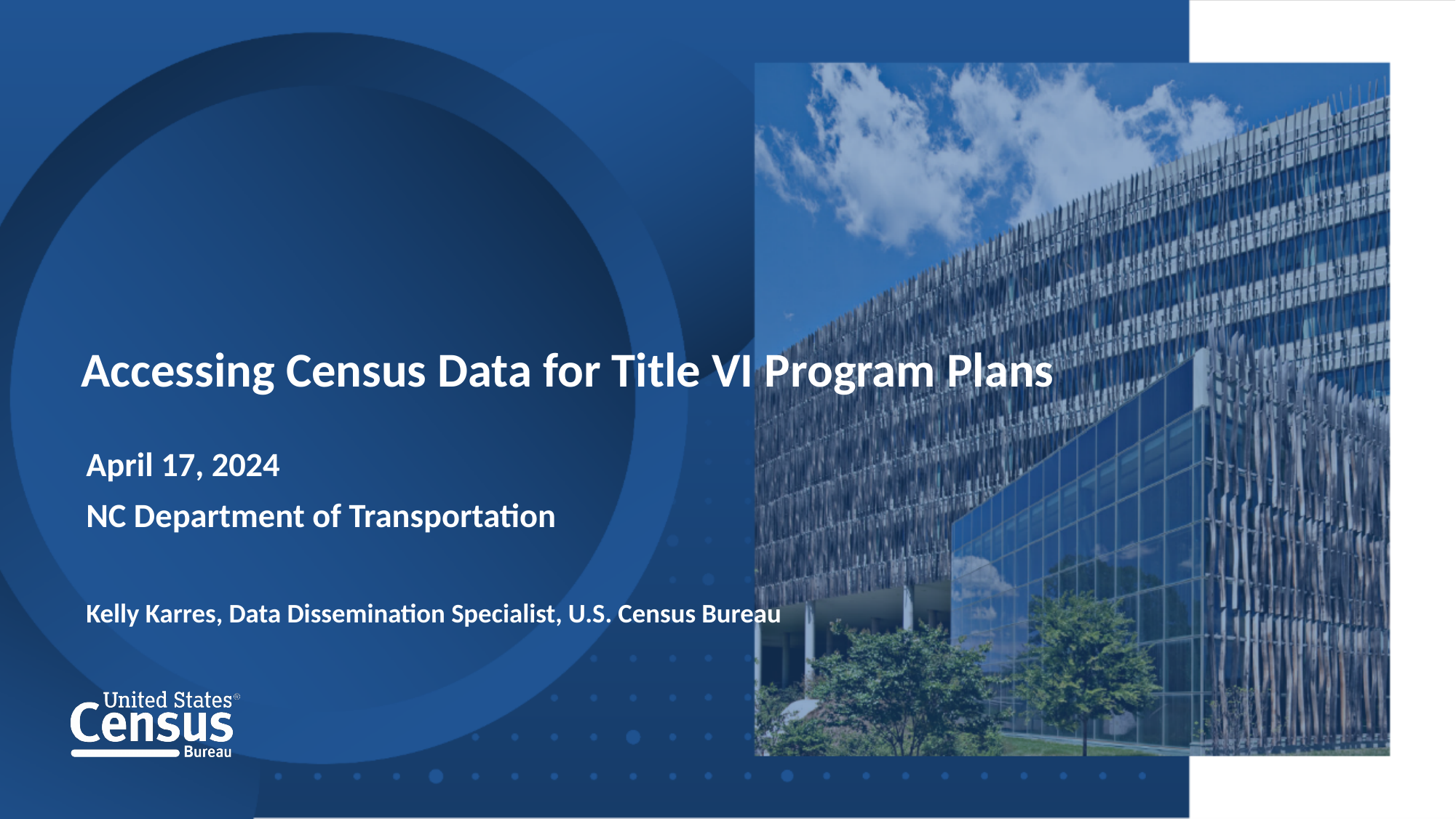

Accessing Census Data for Title VI Program Plans
April 17, 2024
NC Department of Transportation

Kelly Karres, Data Dissemination Specialist, U.S. Census Bureau